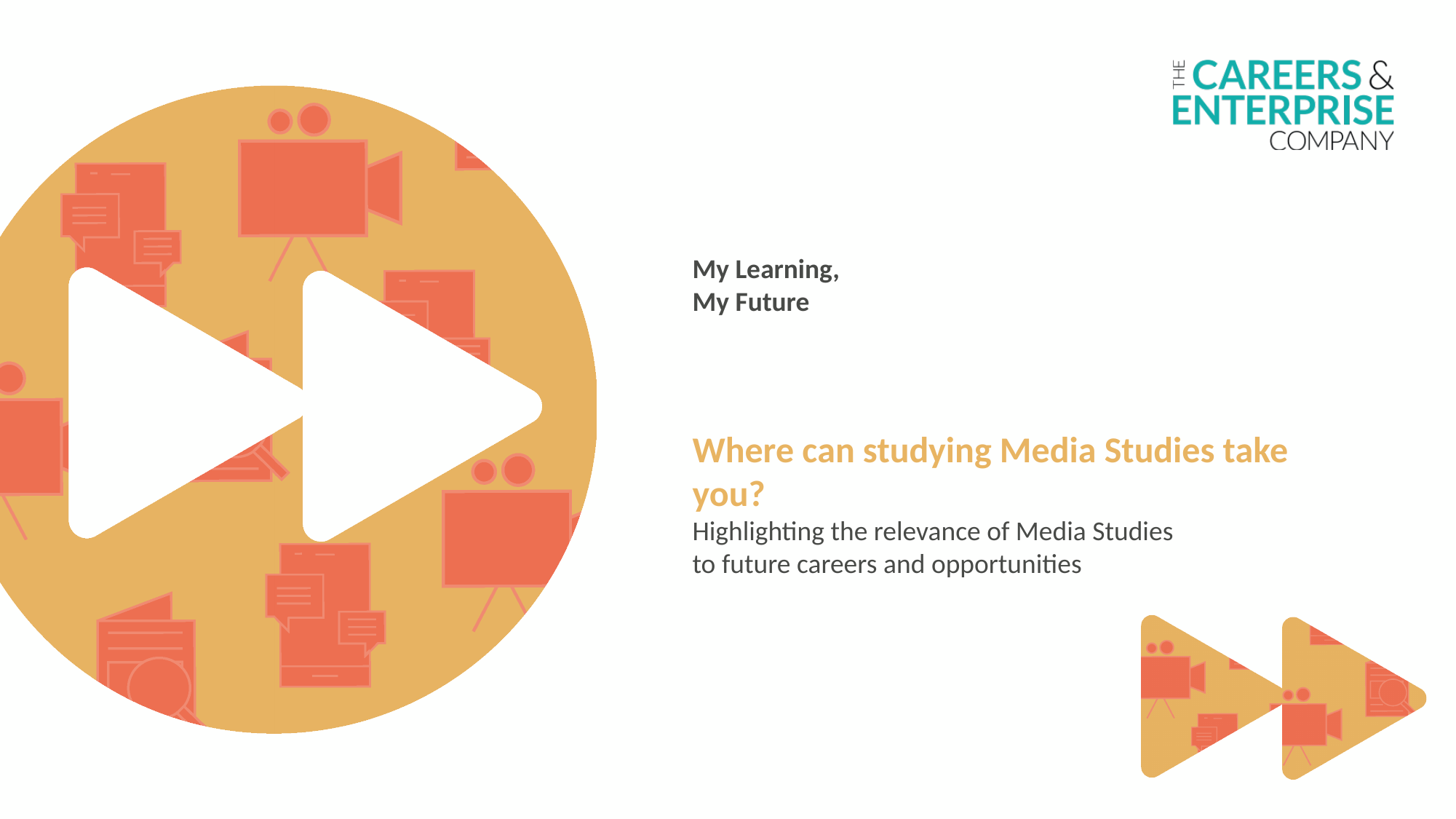

My Learning,
My Future
Where can studying Media Studies take you?
Highlighting the relevance of Media Studies
to future careers and opportunities